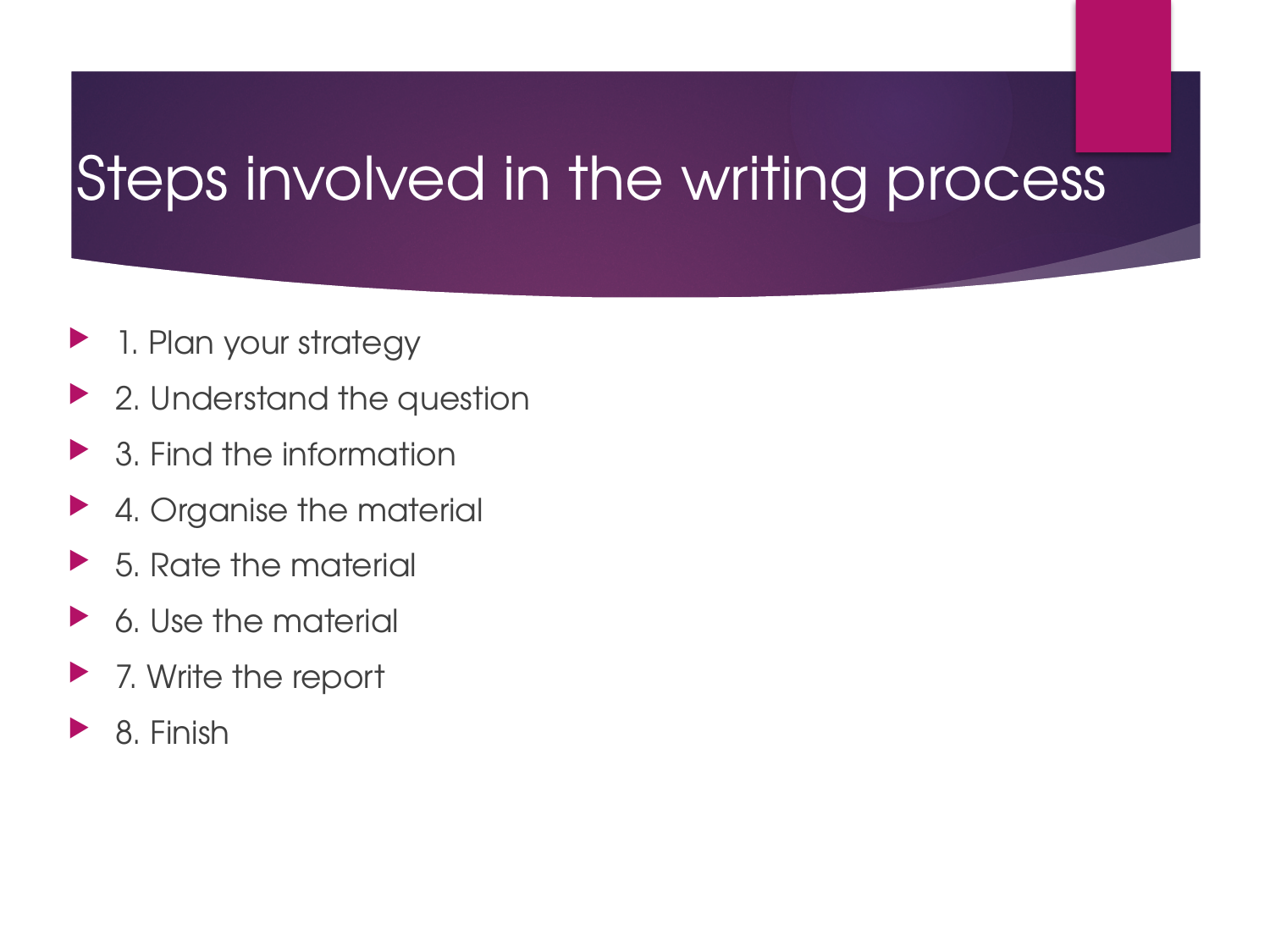

# Steps involved in the writing process
1. Plan your strategy
2. Understand the question
3. Find the information
4. Organise the material
5. Rate the material
6. Use the material
7. Write the report
8. Finish